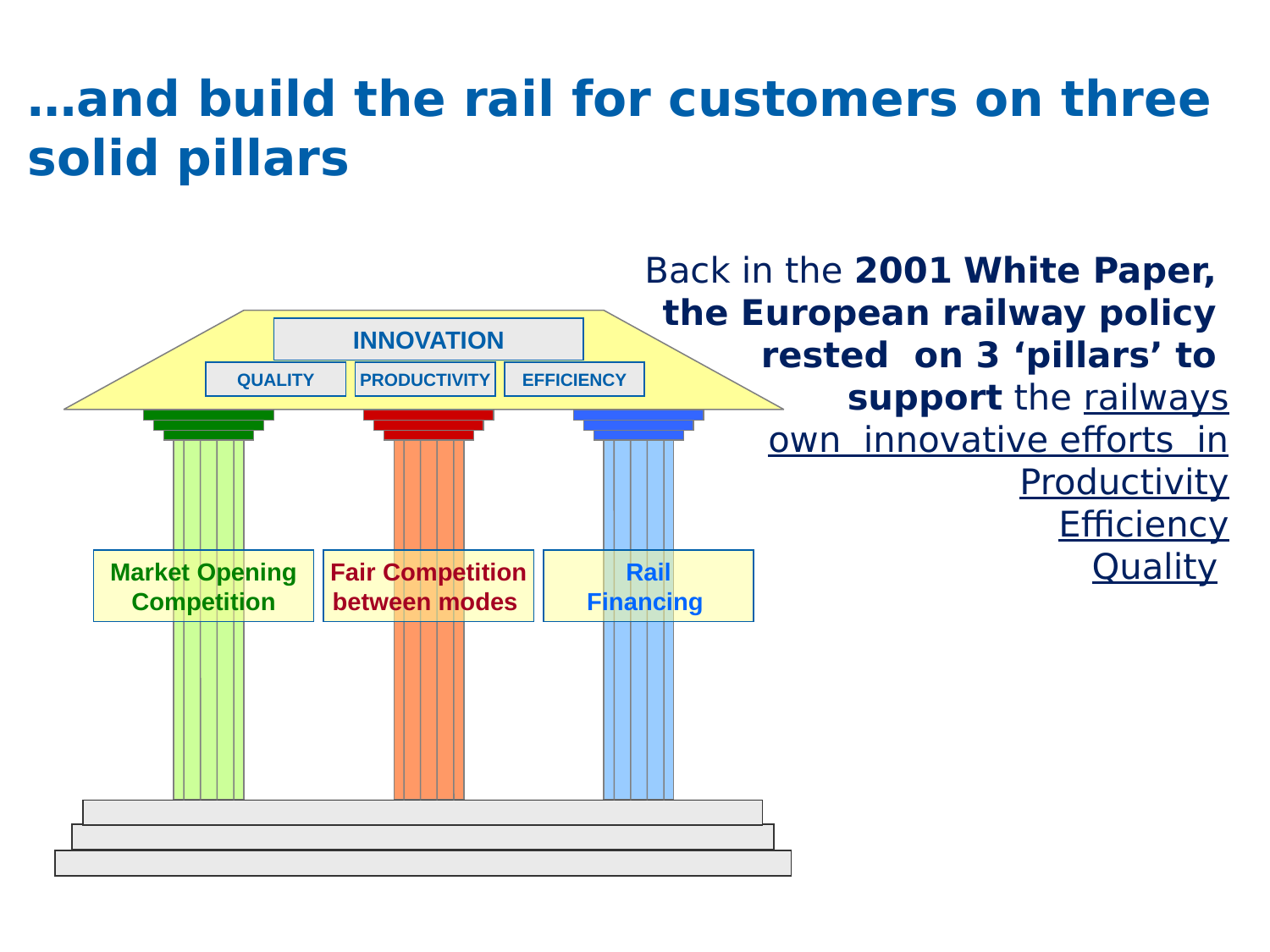

# …and build the rail for customers on three solid pillars
Back in the 2001 White Paper,
the European railway policy
rested  on 3 ‘pillars’ to
support the railways
own  innovative efforts  in
Productivity
Efficiency
Quality

INNOVATION
QUALITY
PRODUCTIVITY
EFFICIENCY

Market Opening Competition
Fair Competition between modes
Rail
Financing